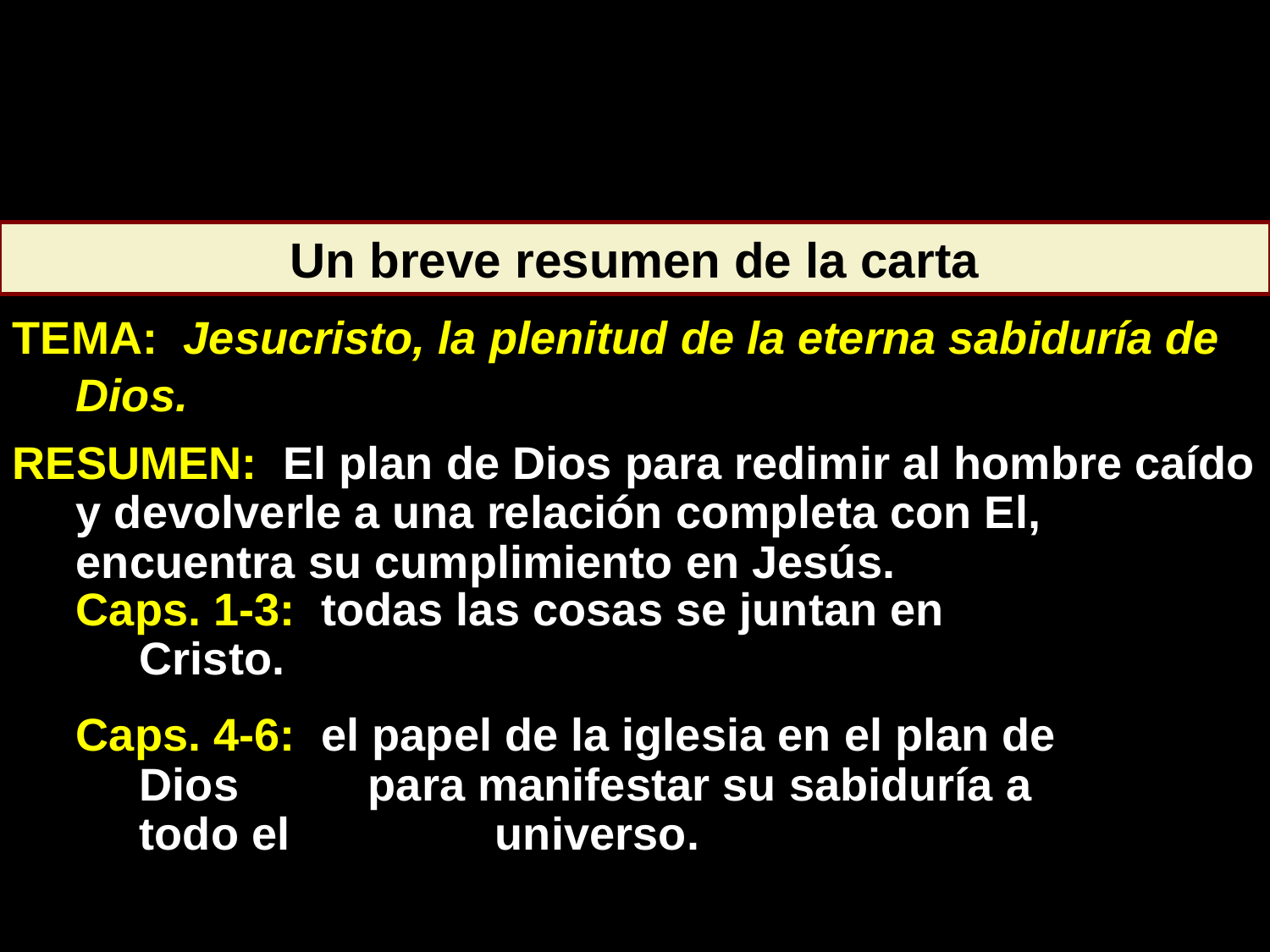

Un breve resumen de la carta
TEMA:  Jesucristo, la plenitud de la eterna sabiduría de Dios.
RESUMEN:  El plan de Dios para redimir al hombre caído y devolverle a una relación completa con El, encuentra su cumplimiento en Jesús.
Caps. 1-3:  todas las cosas se juntan en Cristo.

Caps. 4-6:  el papel de la iglesia en el plan de Dios 	        para manifestar su sabiduría a todo el 	        universo.